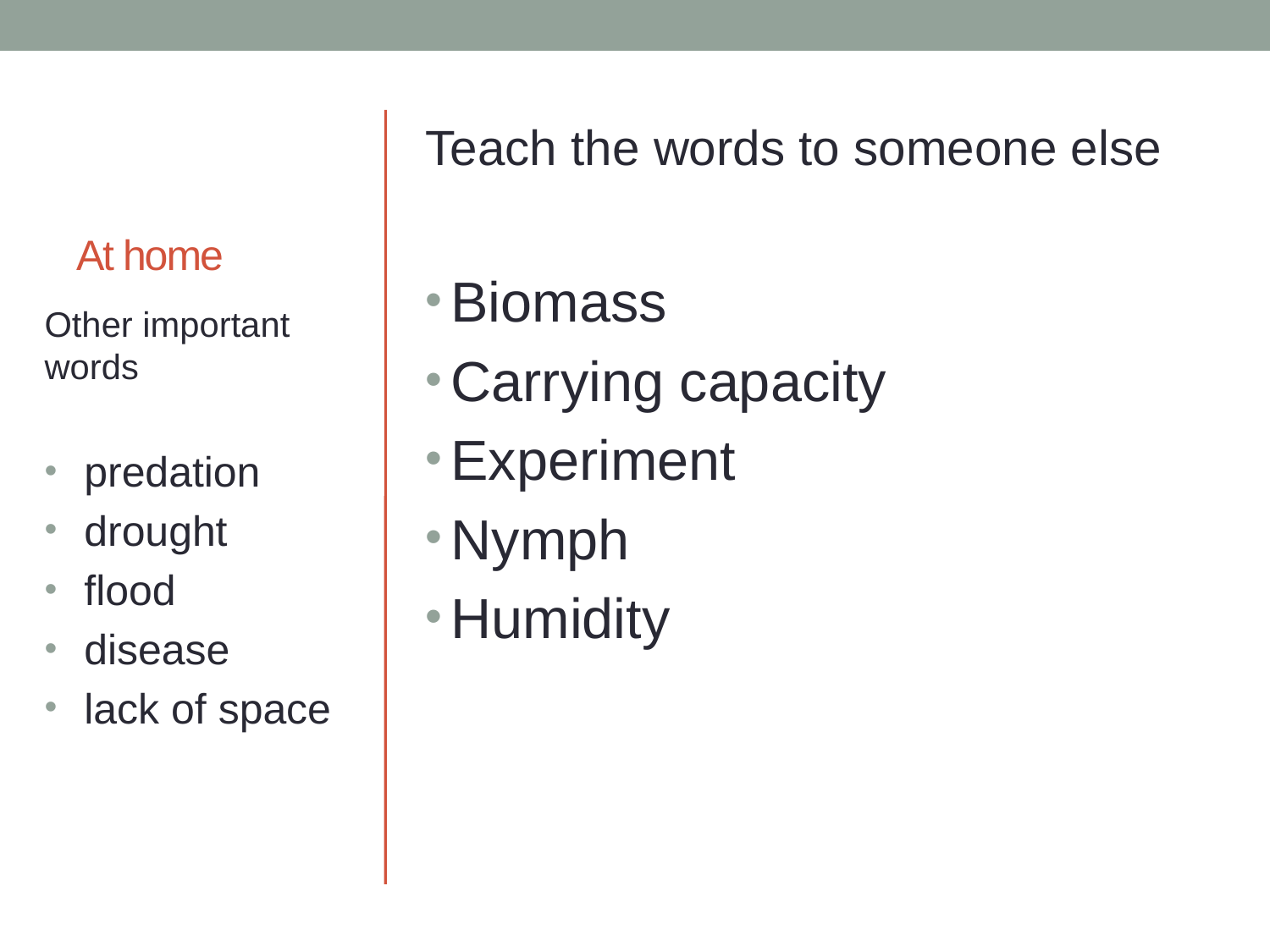

# At home
Teach the words to someone else

Biomass
Carrying capacity
Experiment
Nymph
Humidity

Other important words

predation
drought
flood
disease
lack of space